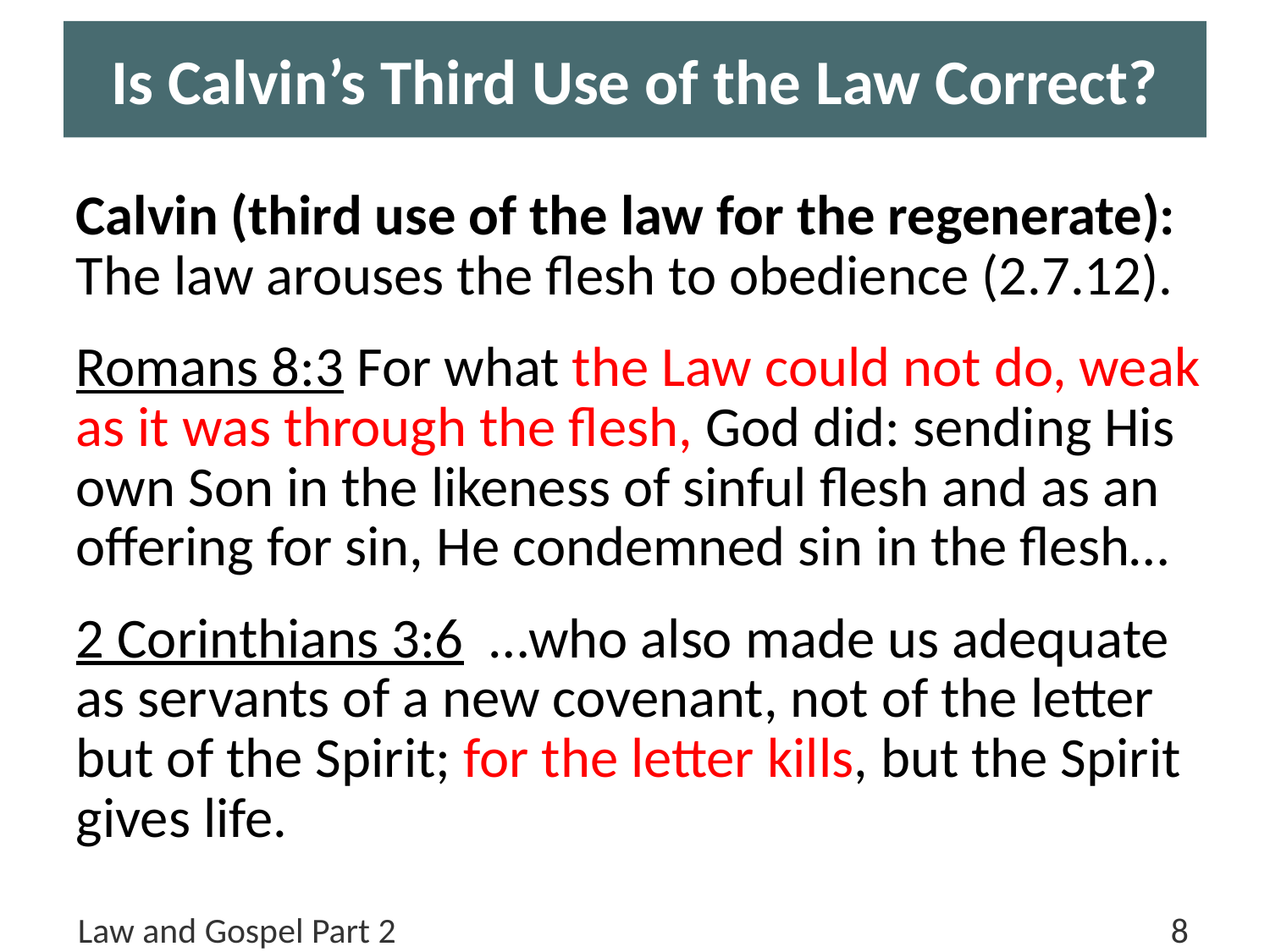

# Is Calvin’s Third Use of the Law Correct?
Calvin (third use of the law for the regenerate): The law arouses the flesh to obedience (2.7.12).
Romans 8:3 For what the Law could not do, weak as it was through the flesh, God did: sending His own Son in the likeness of sinful flesh and as an offering for sin, He condemned sin in the flesh…
2 Corinthians 3:6  …who also made us adequate as servants of a new covenant, not of the letter but of the Spirit; for the letter kills, but the Spirit gives life.